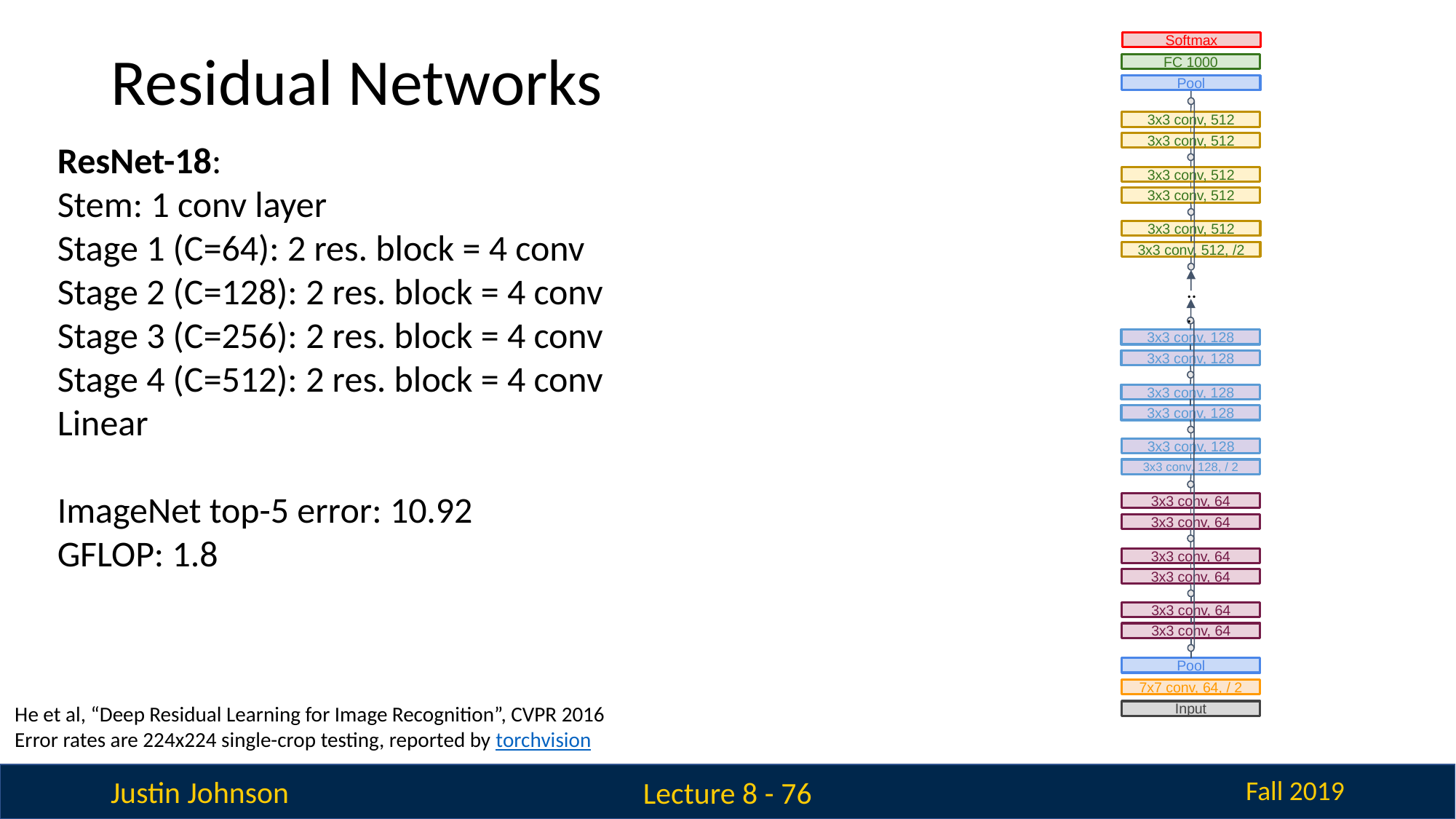

Softmax
# Residual Networks
FC 1000
Pool

3x3 conv, 512
ResNet-18:
Stem: 1 conv layer
Stage 1 (C=64): 2 res. block = 4 conv
Stage 2 (C=128): 2 res. block = 4 conv
Stage 3 (C=256): 2 res. block = 4 conv
Stage 4 (C=512): 2 res. block = 4 conv
Linear

ImageNet top-5 error: 10.92
GFLOP: 1.8
3x3 conv, 512

3x3 conv, 512
3x3 conv, 512

3x3 conv, 512
3x3 conv, 512, /2

...

3x3 conv, 128
3x3 conv, 128

3x3 conv, 128
3x3 conv, 128

3x3 conv, 128
3x3 conv, 128, / 2

3x3 conv, 64
3x3 conv, 64

3x3 conv, 64
3x3 conv, 64

3x3 conv, 64
3x3 conv, 64

Pool
7x7 conv, 64, / 2
He et al, “Deep Residual Learning for Image Recognition”, CVPR 2016
Error rates are 224x224 single-crop testing, reported by torchvision
Input
Lecture 8 - 76